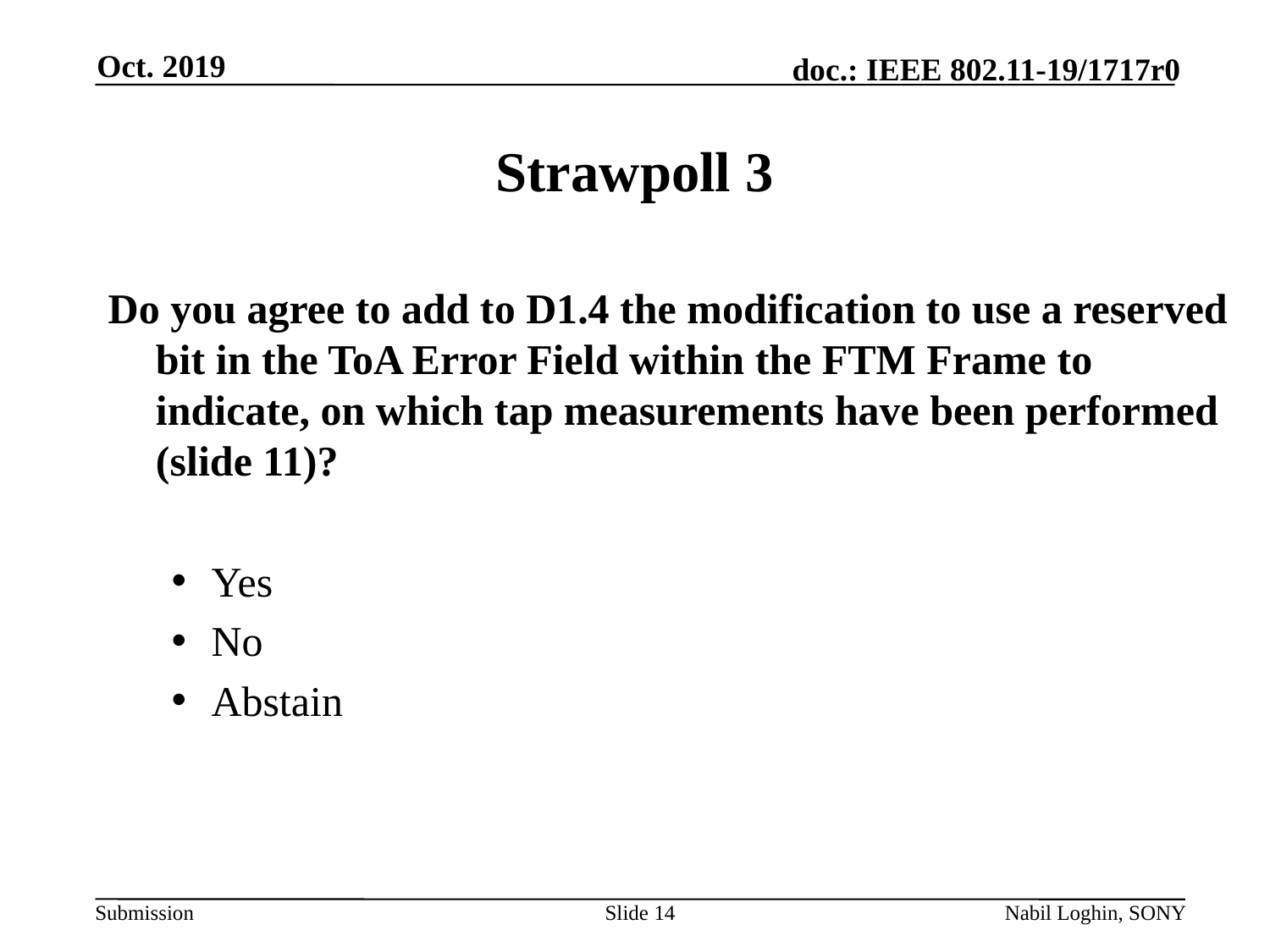

Oct. 2019
# Strawpoll 3
Do you agree to add to D1.4 the modification to use a reserved bit in the ToA Error Field within the FTM Frame to indicate, on which tap measurements have been performed (slide 11)?

Yes
No
Abstain

Slide 14
Nabil Loghin, SONY